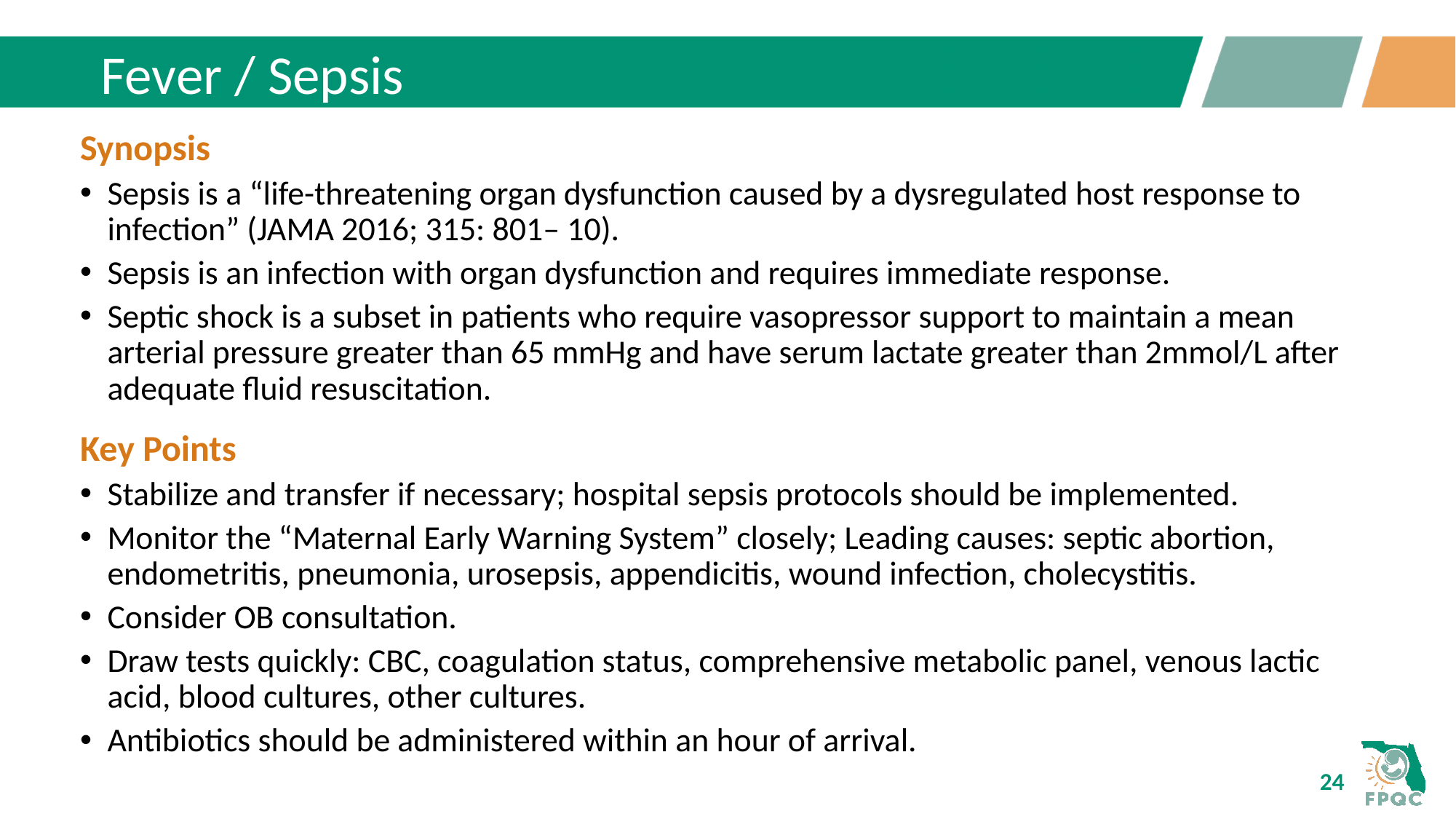

# Fever / Sepsis
Synopsis
Sepsis is a “life-threatening organ dysfunction caused by a dysregulated host response to infection” (JAMA 2016; 315: 801– 10).
Sepsis is an infection with organ dysfunction and requires immediate response.
Septic shock is a subset in patients who require vasopressor support to maintain a mean arterial pressure greater than 65 mmHg and have serum lactate greater than 2mmol/L after adequate fluid resuscitation.
Key Points
Stabilize and transfer if necessary; hospital sepsis protocols should be implemented.
Monitor the “Maternal Early Warning System” closely; Leading causes: septic abortion, endometritis, pneumonia, urosepsis, appendicitis, wound infection, cholecystitis.
Consider OB consultation.
Draw tests quickly: CBC, coagulation status, comprehensive metabolic panel, venous lactic acid, blood cultures, other cultures.
Antibiotics should be administered within an hour of arrival.
24